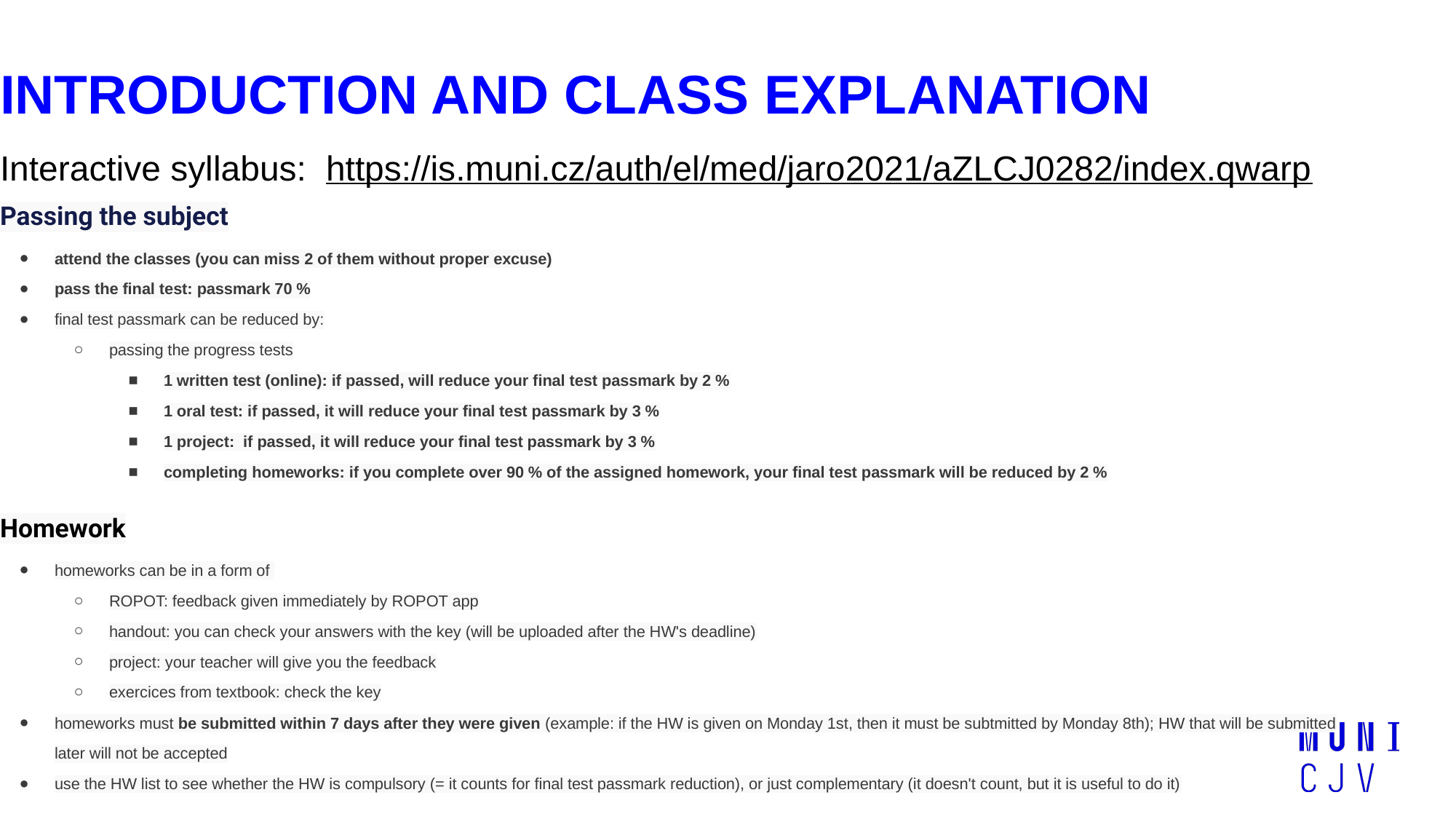

INTRODUCTION AND CLASS EXPLANATION
Interactive syllabus:  https://is.muni.cz/auth/el/med/jaro2021/aZLCJ0282/index.qwarp
Passing the subject
attend the classes (you can miss 2 of them without proper excuse)
pass the final test: passmark 70 %
final test passmark can be reduced by:
passing the progress tests
1 written test (online): if passed, will reduce your final test passmark by 2 %
1 oral test: if passed, it will reduce your final test passmark by 3 %
1 project:  if passed, it will reduce your final test passmark by 3 %
completing homeworks: if you complete over 90 % of the assigned homework, your final test passmark will be reduced by 2 %
Homework
homeworks can be in a form of
ROPOT: feedback given immediately by ROPOT app
handout: you can check your answers with the key (will be uploaded after the HW's deadline)
project: your teacher will give you the feedback
exercices from textbook: check the key
homeworks must be submitted within 7 days after they were given (example: if the HW is given on Monday 1st, then it must be subtmitted by Monday 8th); HW that will be submitted later will not be accepted
use the HW list to see whether the HW is compulsory (= it counts for final test passmark reduction), or just complementary (it doesn't count, but it is useful to do it)